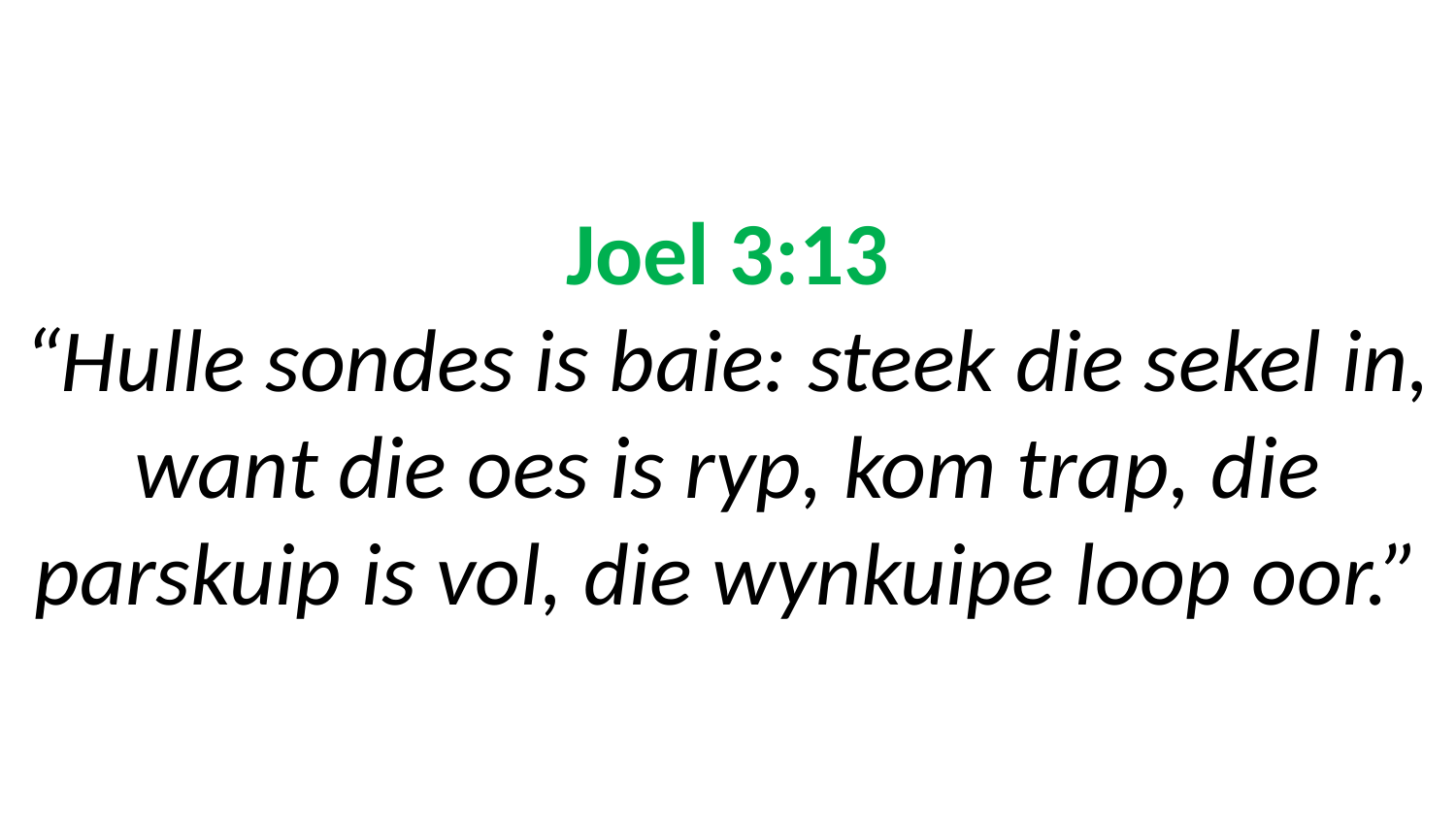

# Joel 3:13 “Hulle sondes is baie: steek die sekel in, want die oes is ryp, kom trap, die parskuip is vol, die wynkuipe loop oor.”